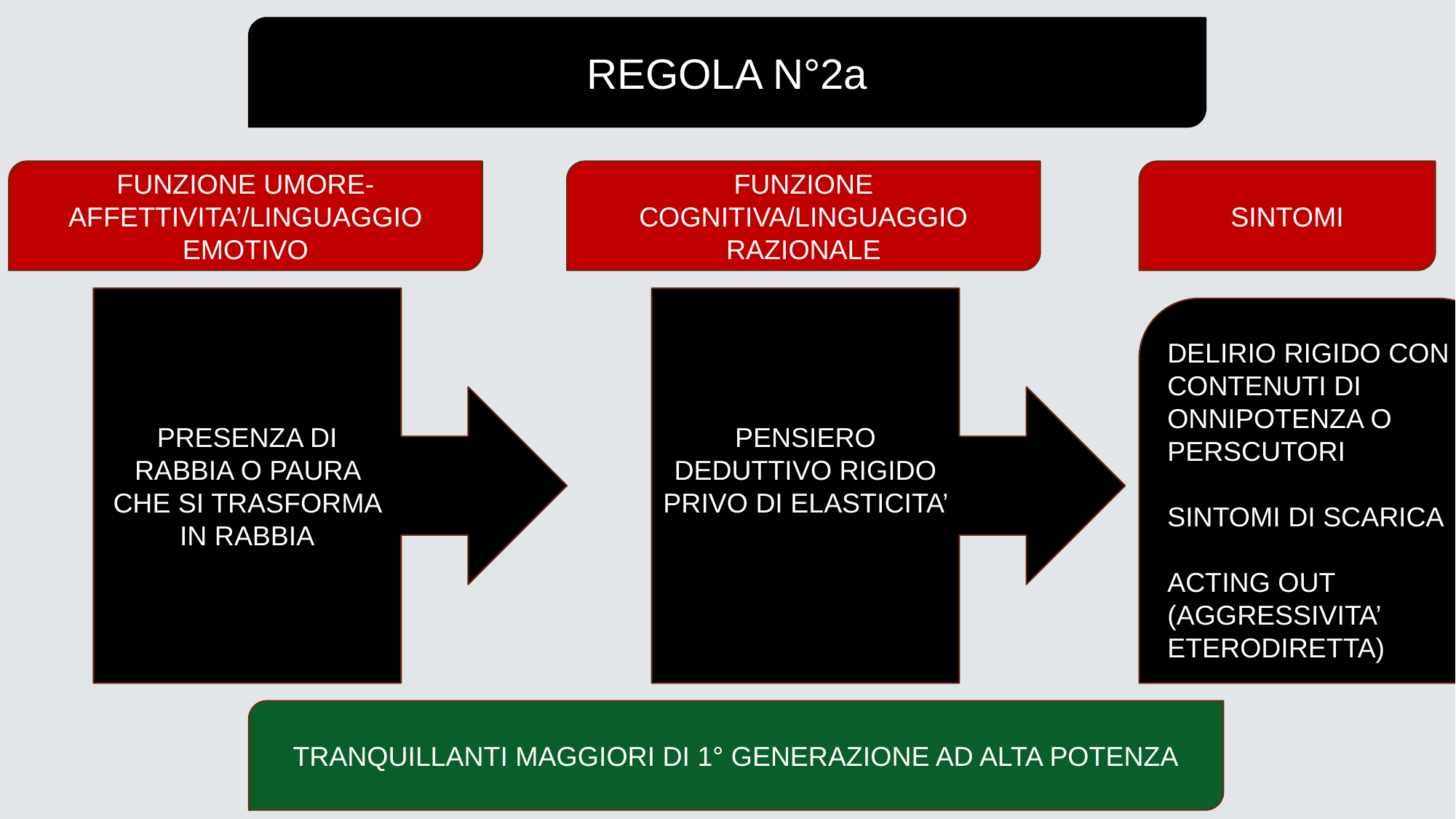

REGOLA N°2a
FUNZIONE UMORE-AFFETTIVITA’/LINGUAGGIO EMOTIVO
FUNZIONE COGNITIVA/LINGUAGGIO RAZIONALE
SINTOMI
PRESENZA DI RABBIA O PAURA CHE SI TRASFORMA IN RABBIA
PENSIERO DEDUTTIVO RIGIDO PRIVO DI ELASTICITA’

DELIRIO RIGIDO CON CONTENUTI DI ONNIPOTENZA O PERSCUTORI

SINTOMI DI SCARICA

ACTING OUT (AGGRESSIVITA’ ETERODIRETTA)
TRANQUILLANTI MAGGIORI DI 1° GENERAZIONE AD ALTA POTENZA